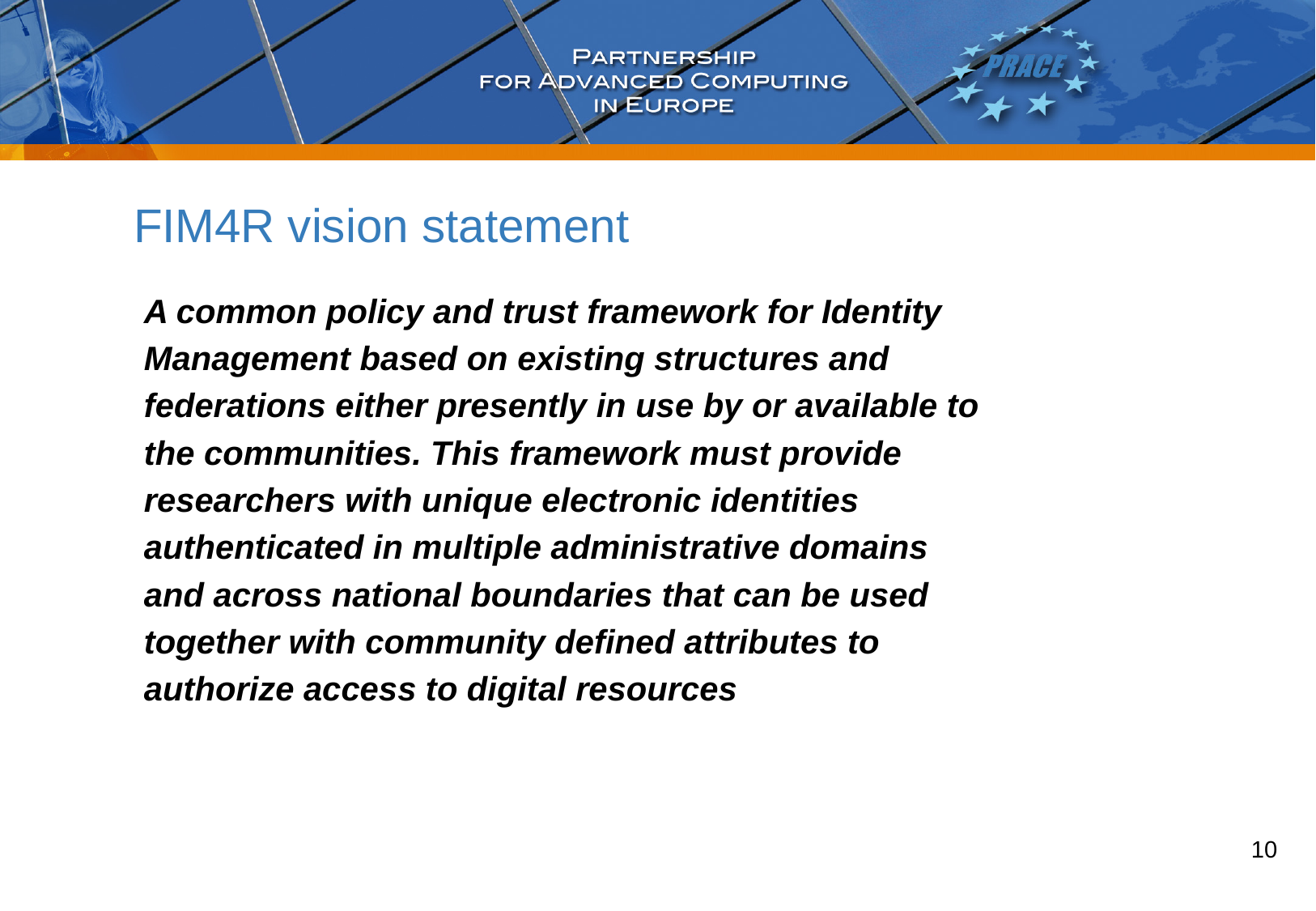

# FIM4R vision statement
A common policy and trust framework for Identity
Management based on existing structures and
federations either presently in use by or available to
the communities. This framework must provide
researchers with unique electronic identities
authenticated in multiple administrative domains
and across national boundaries that can be used
together with community defined attributes to
authorize access to digital resources
10